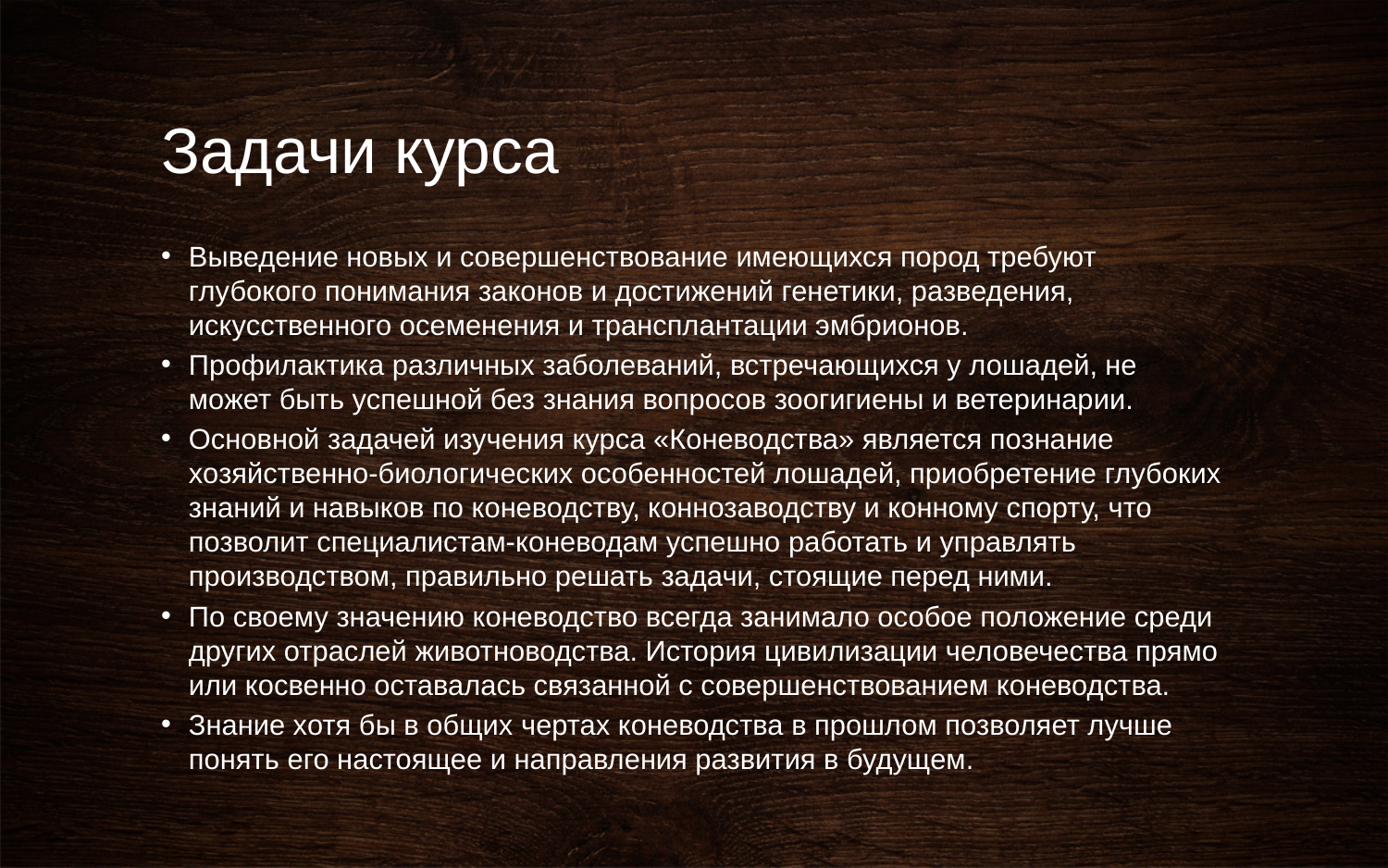

# Задачи курса

Выведение новых и совершенствование имеющихся пород требуют глубокого понимания законов и достижений генетики, разведения, искусственного осеменения и трансплантации эмбрионов.
Профилактика различных заболеваний, встречающихся у лошадей, не может быть успешной без знания вопросов зоогигиены и ветеринарии.
Основной задачей изучения курса «Коневодства» является познание хозяйственно-биологических особенностей лошадей, приобретение глубоких знаний и навыков по коневодству, коннозаводству и конному спорту, что позволит специалистам-коневодам успешно работать и управлять производством, правильно решать задачи, стоящие перед ними.
По своему значению коневодство всегда занимало особое положение среди других отраслей животноводства. История цивилизации человечества прямо или косвенно оставалась связанной с совершенствованием коневодства.
Знание хотя бы в общих чертах коневодства в прошлом позволяет лучше понять его настоящее и направления развития в будущем.